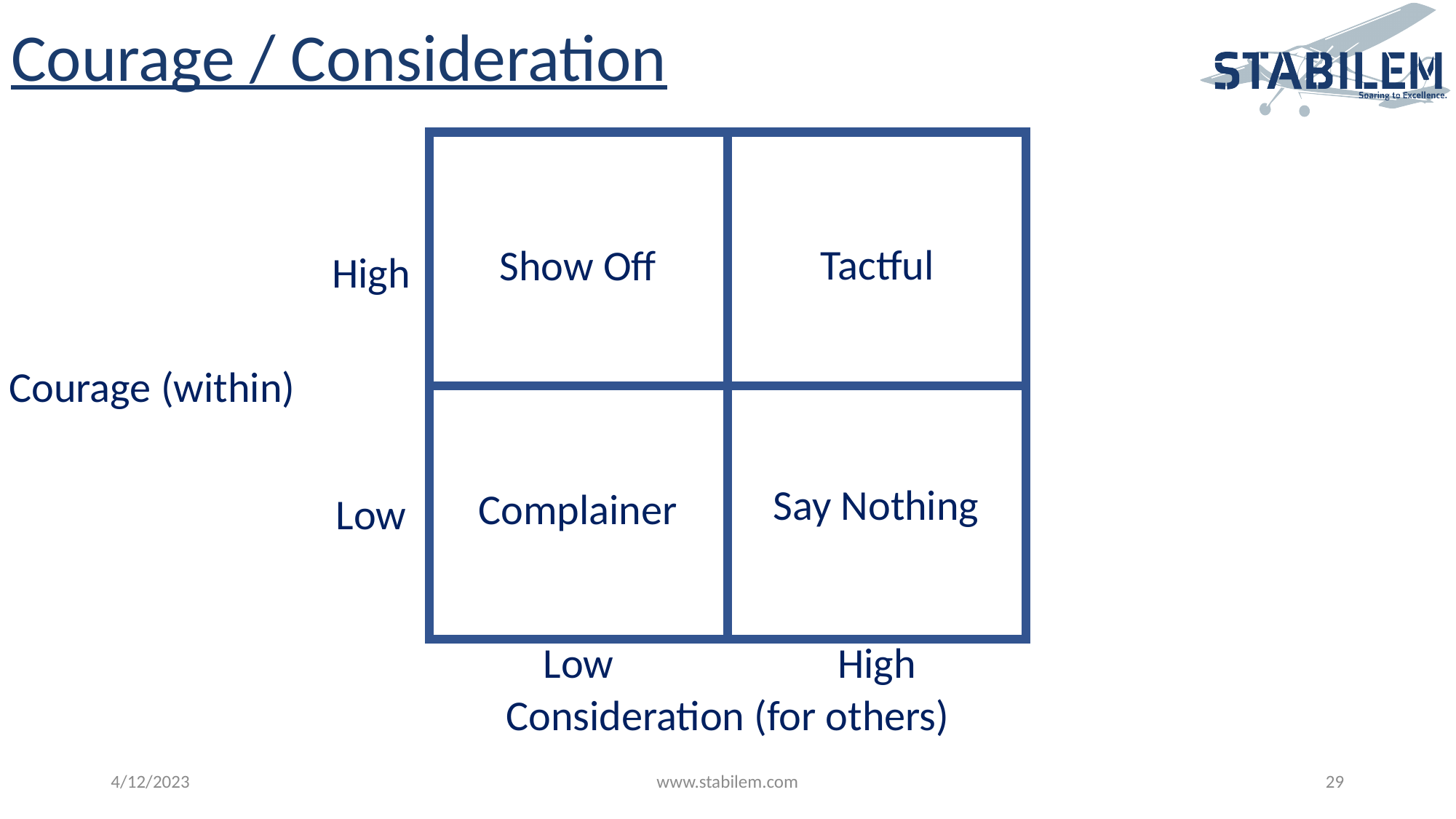

# Courage / Consideration

Tactful
Show Off
High
Courage (within)

Say Nothing
Complainer
Low
Low
High
Consideration (for others)
4/12/2023
www.stabilem.com
29